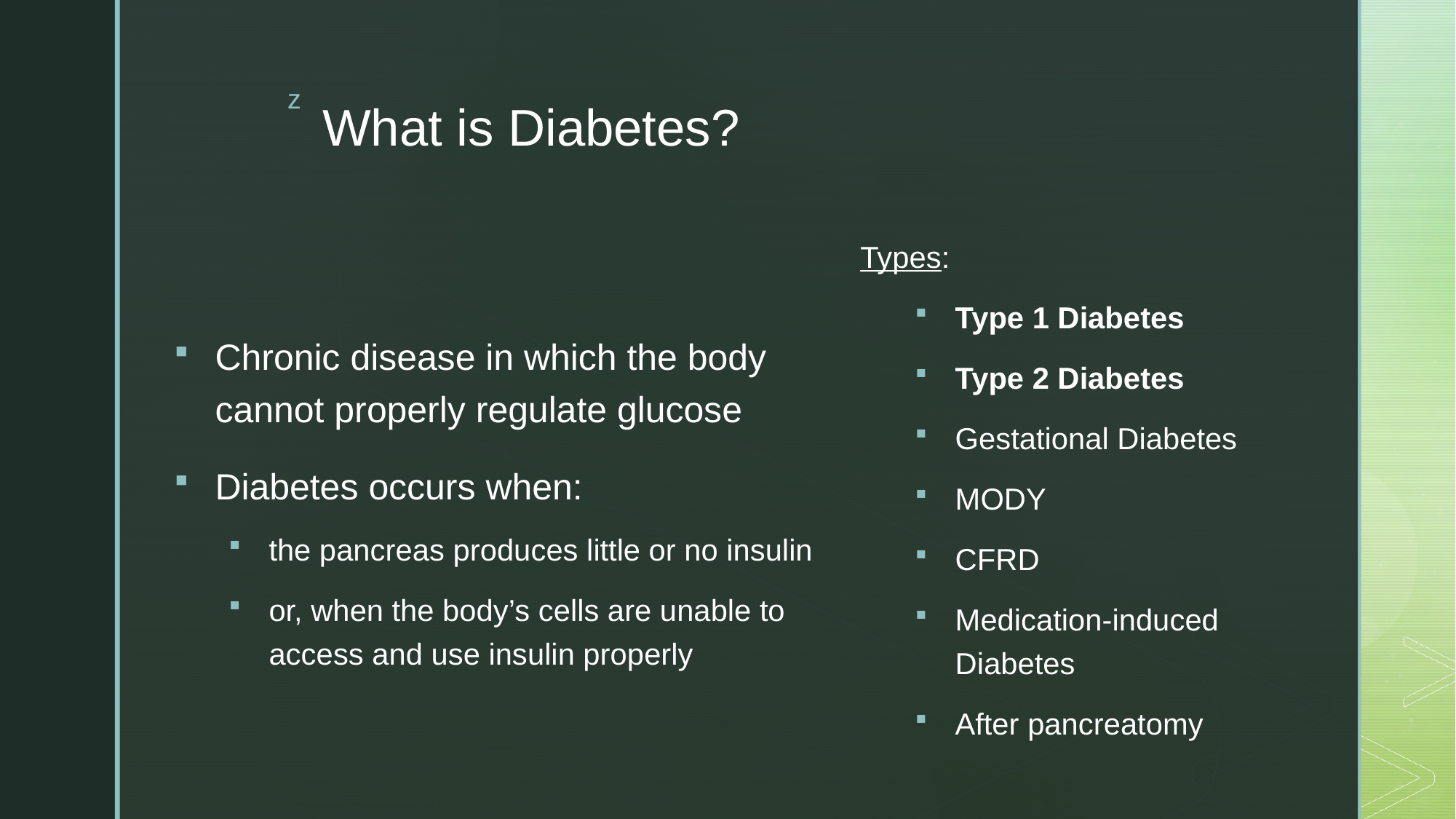

# What is Diabetes?
Types:
Type 1 Diabetes
Type 2 Diabetes
Gestational Diabetes
MODY
CFRD
Medication-induced Diabetes
After pancreatomy
Chronic disease in which the body cannot properly regulate glucose
Diabetes occurs when:
the pancreas produces little or no insulin
or, when the body’s cells are unable to access and use insulin properly